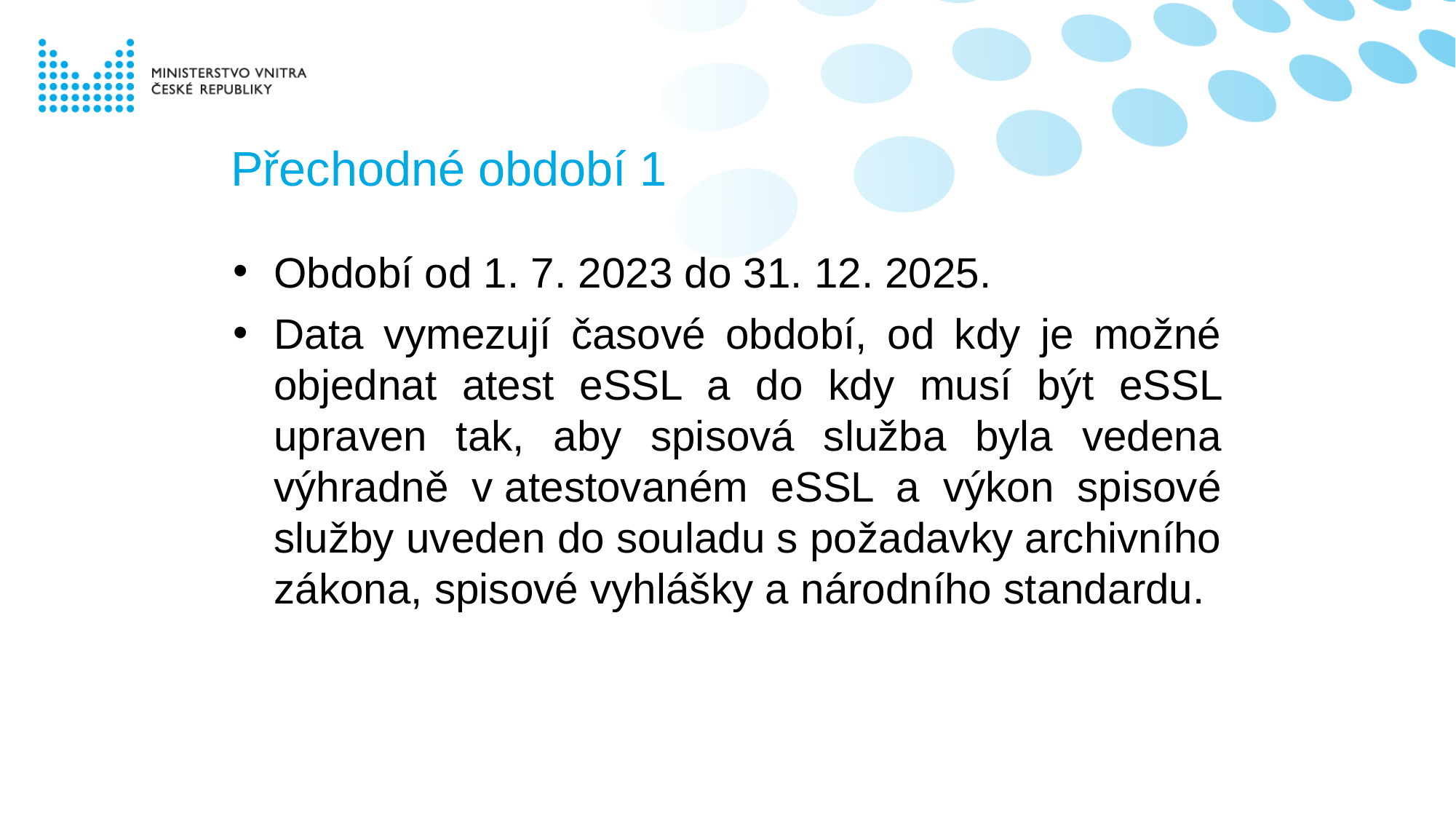

# Přechodné období 1
Období od 1. 7. 2023 do 31. 12. 2025.
Data vymezují časové období, od kdy je možné objednat atest eSSL a do kdy musí být eSSL upraven tak, aby spisová služba byla vedena výhradně v atestovaném eSSL a výkon spisové služby uveden do souladu s požadavky archivního zákona, spisové vyhlášky a národního standardu.